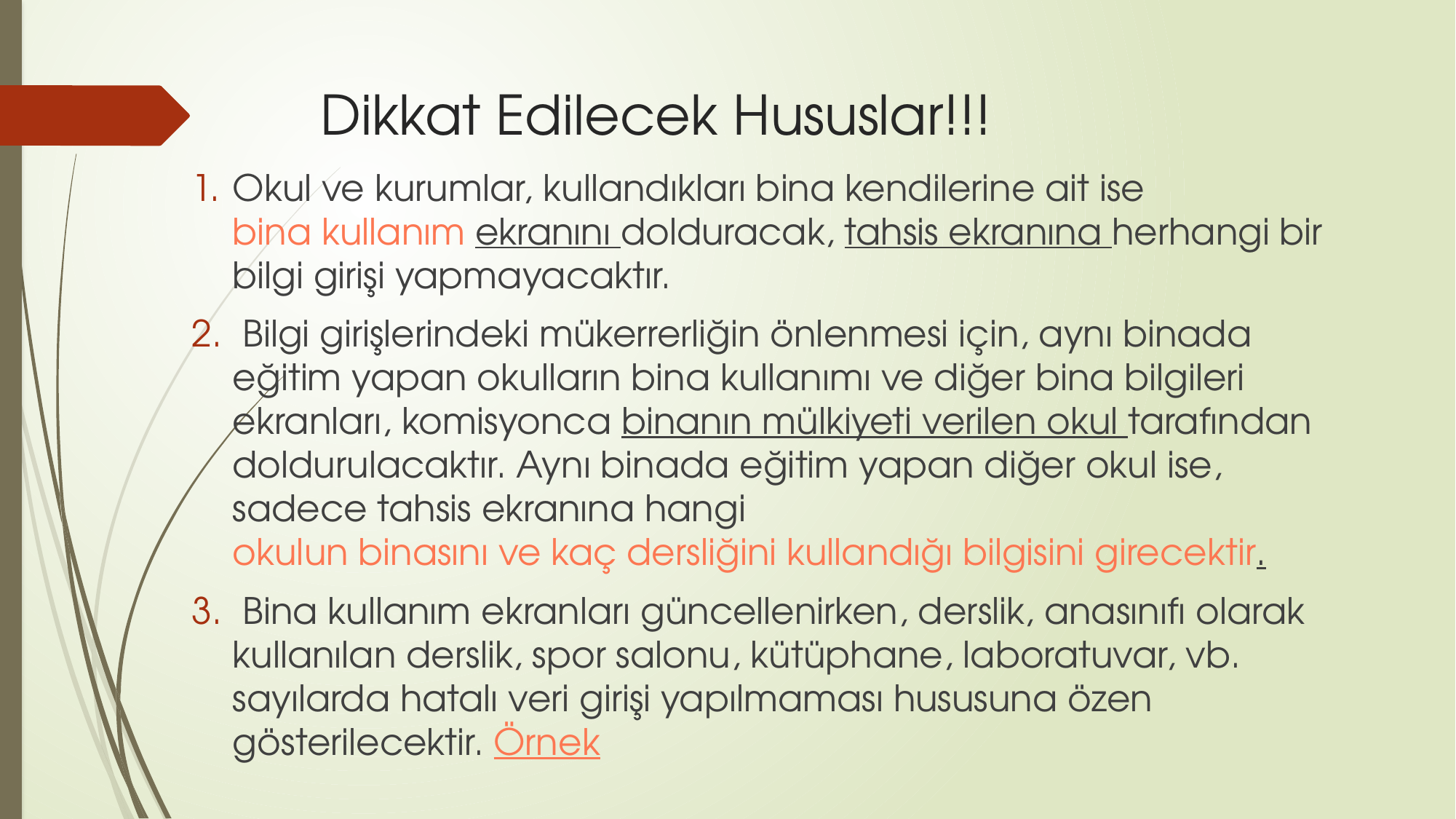

# Dikkat Edilecek Hususlar!!!
Okul ve kurumlar, kullandıkları bina kendilerine ait ise bina kullanım ekranını dolduracak, tahsis ekranına herhangi bir bilgi girişi yapmayacaktır.
 Bilgi girişlerindeki mükerrerliğin önlenmesi için, aynı binada eğitim yapan okulların bina kullanımı ve diğer bina bilgileri ekranları, komisyonca binanın mülkiyeti verilen okul tarafından doldurulacaktır. Aynı binada eğitim yapan diğer okul ise, sadece tahsis ekranına hangi okulun binasını ve kaç dersliğini kullandığı bilgisini girecektir.
 Bina kullanım ekranları güncellenirken, derslik, anasınıfı olarak kullanılan derslik, spor salonu, kütüphane, laboratuvar, vb. sayılarda hatalı veri girişi yapılmaması hususuna özen gösterilecektir. Örnek